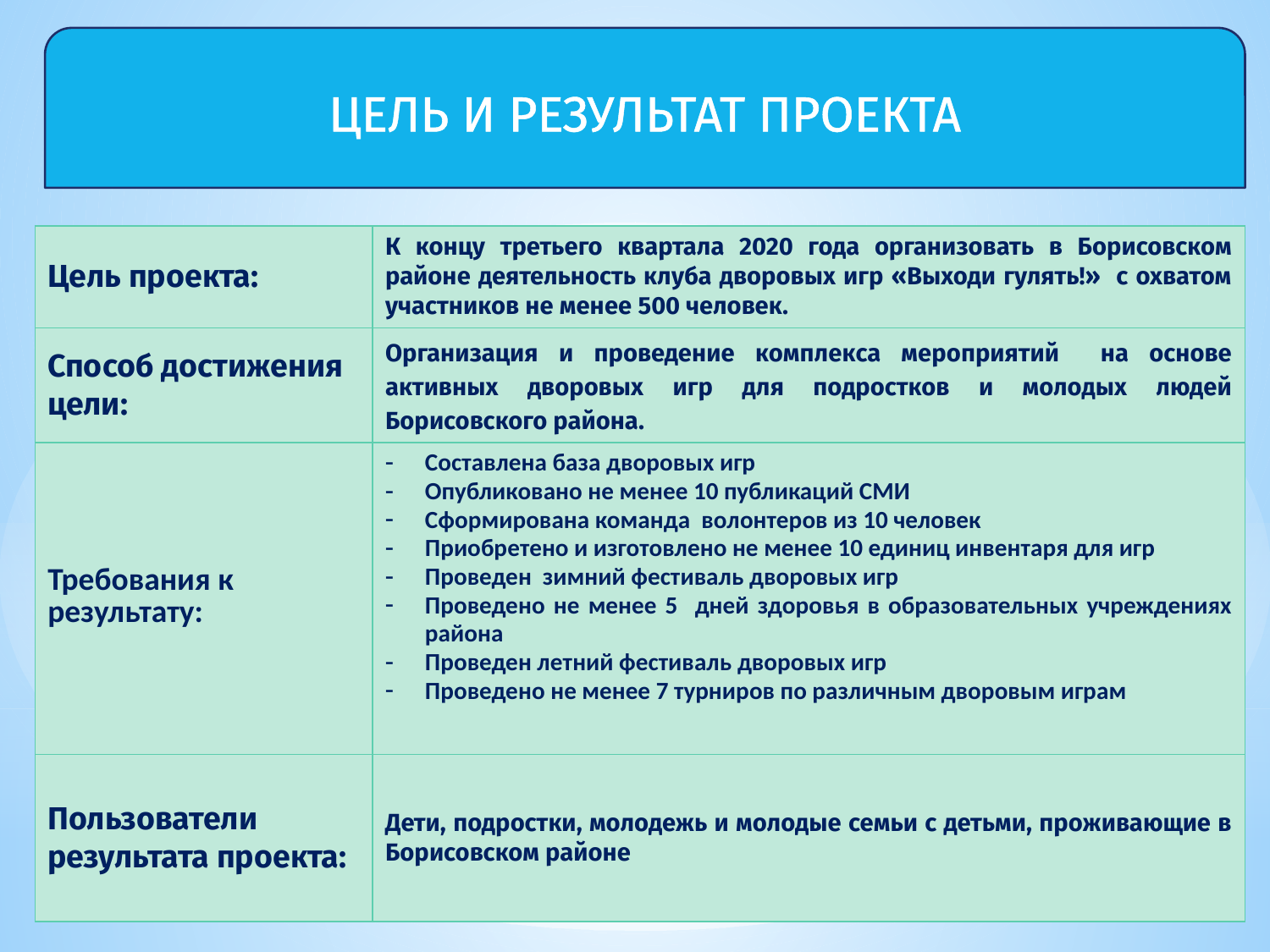

ЦЕЛЬ И РЕЗУЛЬТАТ ПРОЕКТА

| Цель проекта: | К концу третьего квартала 2020 года организовать в Борисовском районе деятельность клуба дворовых игр «Выходи гулять!» с охватом участников не менее 500 человек. |
| --- | --- |
| Способ достижения цели: | Организация и проведение комплекса мероприятий на основе активных дворовых игр для подростков и молодых людей Борисовского района. |
| Требования к результату: | Составлена база дворовых игр Опубликовано не менее 10 публикаций СМИ Сформирована команда волонтеров из 10 человек Приобретено и изготовлено не менее 10 единиц инвентаря для игр Проведен зимний фестиваль дворовых игр Проведено не менее 5 дней здоровья в образовательных учреждениях района Проведен летний фестиваль дворовых игр Проведено не менее 7 турниров по различным дворовым играм |
| Пользователи результата проекта: | Дети, подростки, молодежь и молодые семьи с детьми, проживающие в Борисовском районе |